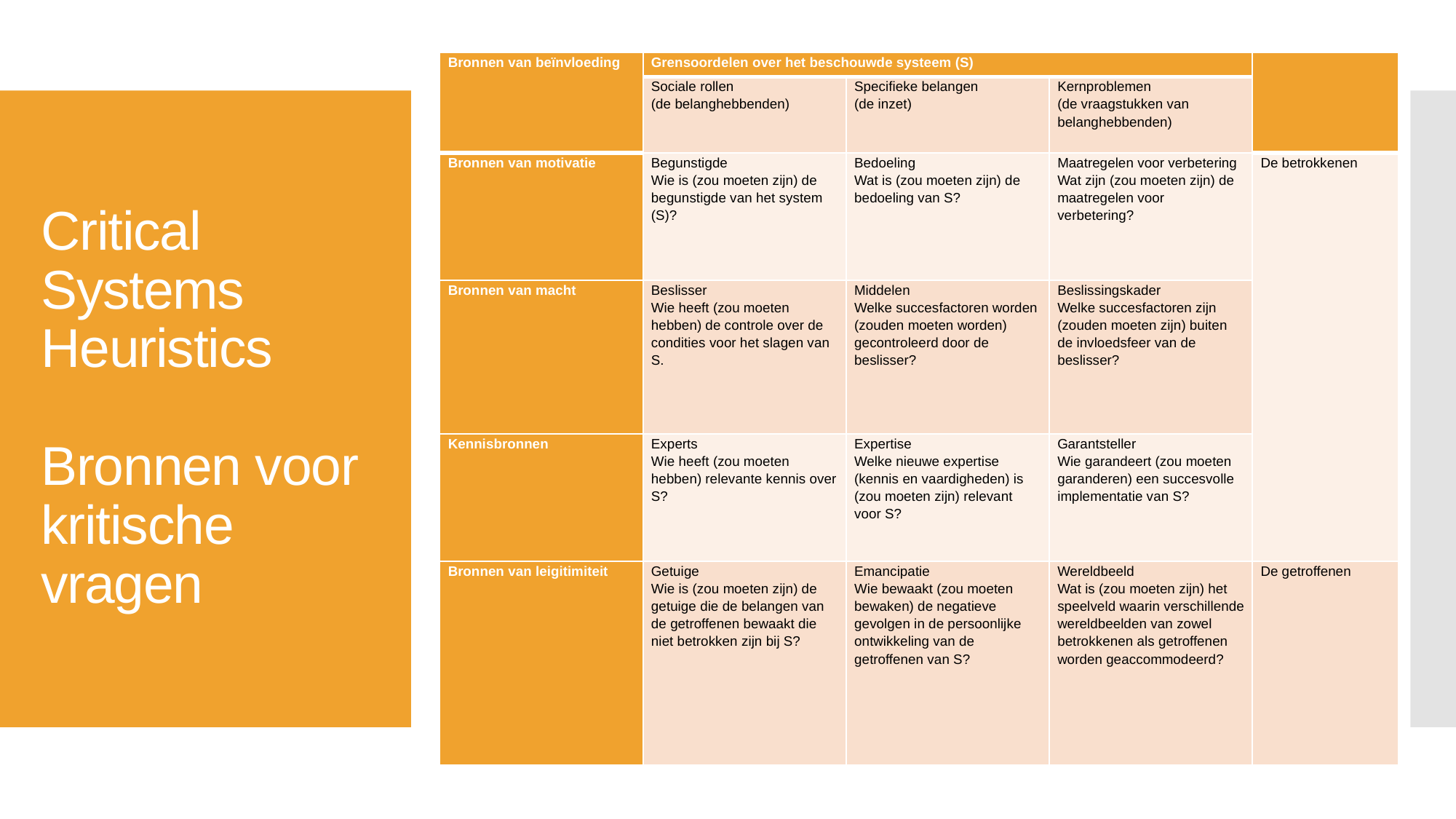

| Bronnen van beïnvloeding | Grensoordelen over het beschouwde systeem (S) |  |  |  |
| --- | --- | --- | --- | --- |
|  | Sociale rollen (de belanghebbenden) | Specifieke belangen (de inzet) | Kernproblemen (de vraagstukken van belanghebbenden) |  |
| Bronnen van motivatie | Begunstigde Wie is (zou moeten zijn) de begunstigde van het system (S)? | Bedoeling Wat is (zou moeten zijn) de bedoeling van S? | Maatregelen voor verbetering Wat zijn (zou moeten zijn) de maatregelen voor verbetering? | De betrokkenen |
| Bronnen van macht | Beslisser Wie heeft (zou moeten hebben) de controle over de condities voor het slagen van S. | Middelen Welke succesfactoren worden (zouden moeten worden) gecontroleerd door de beslisser? | Beslissingskader Welke succesfactoren zijn (zouden moeten zijn) buiten de invloedsfeer van de beslisser? |  |
| Kennisbronnen | Experts Wie heeft (zou moeten hebben) relevante kennis over S? | Expertise Welke nieuwe expertise (kennis en vaardigheden) is (zou moeten zijn) relevant voor S? | Garantsteller Wie garandeert (zou moeten garanderen) een succesvolle implementatie van S? |  |
| Bronnen van leigitimiteit | Getuige Wie is (zou moeten zijn) de getuige die de belangen van de getroffenen bewaakt die niet betrokken zijn bij S? | Emancipatie Wie bewaakt (zou moeten bewaken) de negatieve gevolgen in de persoonlijke ontwikkeling van de getroffenen van S? | Wereldbeeld Wat is (zou moeten zijn) het speelveld waarin verschillende wereldbeelden van zowel betrokkenen als getroffenen worden geaccommodeerd? | De getroffenen |
# Critical Systems Heuristics Bronnen voor kritische vragen